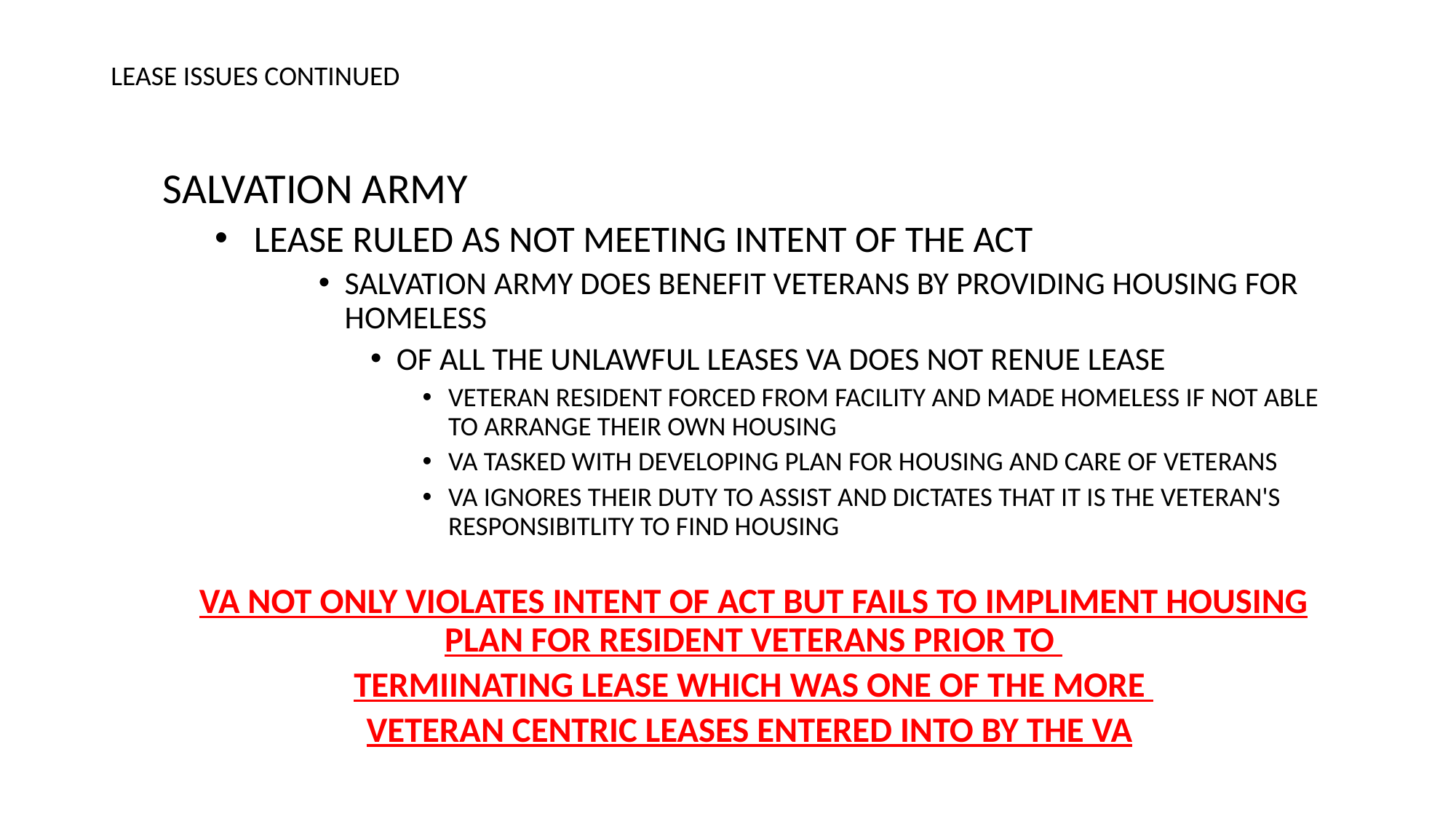

# LEASE ISSUES CONTINUED

SALVATION ARMY
LEASE RULED AS NOT MEETING INTENT OF THE ACT
SALVATION ARMY DOES BENEFIT VETERANS BY PROVIDING HOUSING FOR HOMELESS
OF ALL THE UNLAWFUL LEASES VA DOES NOT RENUE LEASE
VETERAN RESIDENT FORCED FROM FACILITY AND MADE HOMELESS IF NOT ABLE TO ARRANGE THEIR OWN HOUSING
VA TASKED WITH DEVELOPING PLAN FOR HOUSING AND CARE OF VETERANS
VA IGNORES THEIR DUTY TO ASSIST AND DICTATES THAT IT IS THE VETERAN'S RESPONSIBITLITY TO FIND HOUSING

VA NOT ONLY VIOLATES INTENT OF ACT BUT FAILS TO IMPLIMENT HOUSING PLAN FOR RESIDENT VETERANS PRIOR TO
TERMIINATING LEASE WHICH WAS ONE OF THE MORE
VETERAN CENTRIC LEASES ENTERED INTO BY THE VA